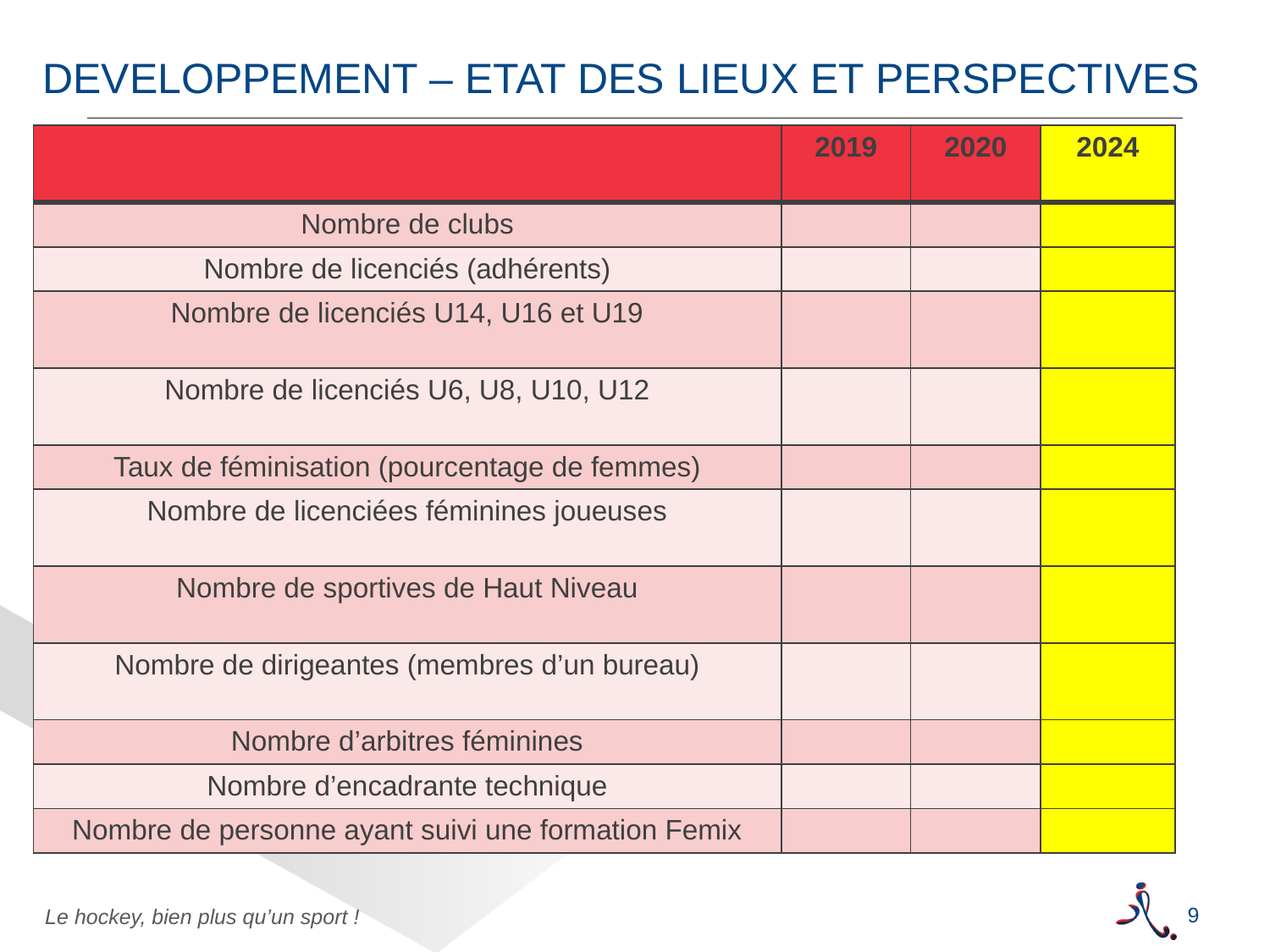

DEVELOPPEMENT – ETAT DES LIEUX ET PERSPECTIVES
|  | 2019 | 2020 | 2024 |
| --- | --- | --- | --- |
| Nombre de clubs |  |  |  |
| Nombre de licenciés (adhérents) |  |  |  |
| Nombre de licenciés U14, U16 et U19 |  |  |  |
| Nombre de licenciés U6, U8, U10, U12 |  |  |  |
| Taux de féminisation (pourcentage de femmes) |  |  |  |
| Nombre de licenciées féminines joueuses |  |  |  |
| Nombre de sportives de Haut Niveau |  |  |  |
| Nombre de dirigeantes (membres d’un bureau) |  |  |  |
| Nombre d’arbitres féminines |  |  |  |
| Nombre d’encadrante technique |  |  |  |
| Nombre de personne ayant suivi une formation Femix |  |  |  |
9